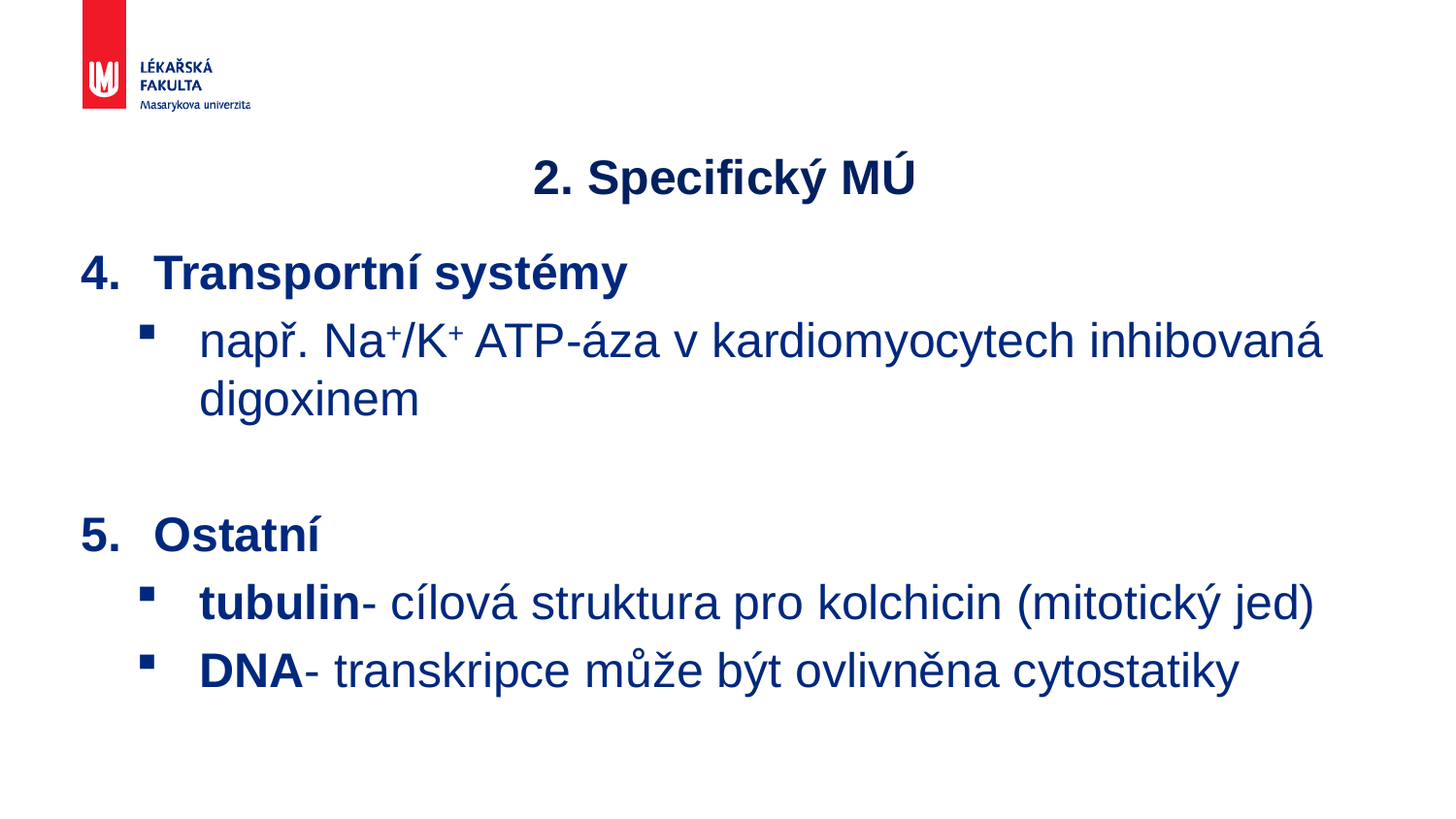

# 2. Specifický MÚ
Transportní systémy
např. Na+/K+ ATP-áza v kardiomyocytech inhibovaná digoxinem

Ostatní
tubulin- cílová struktura pro kolchicin (mitotický jed)
DNA- transkripce může být ovlivněna cytostatiky